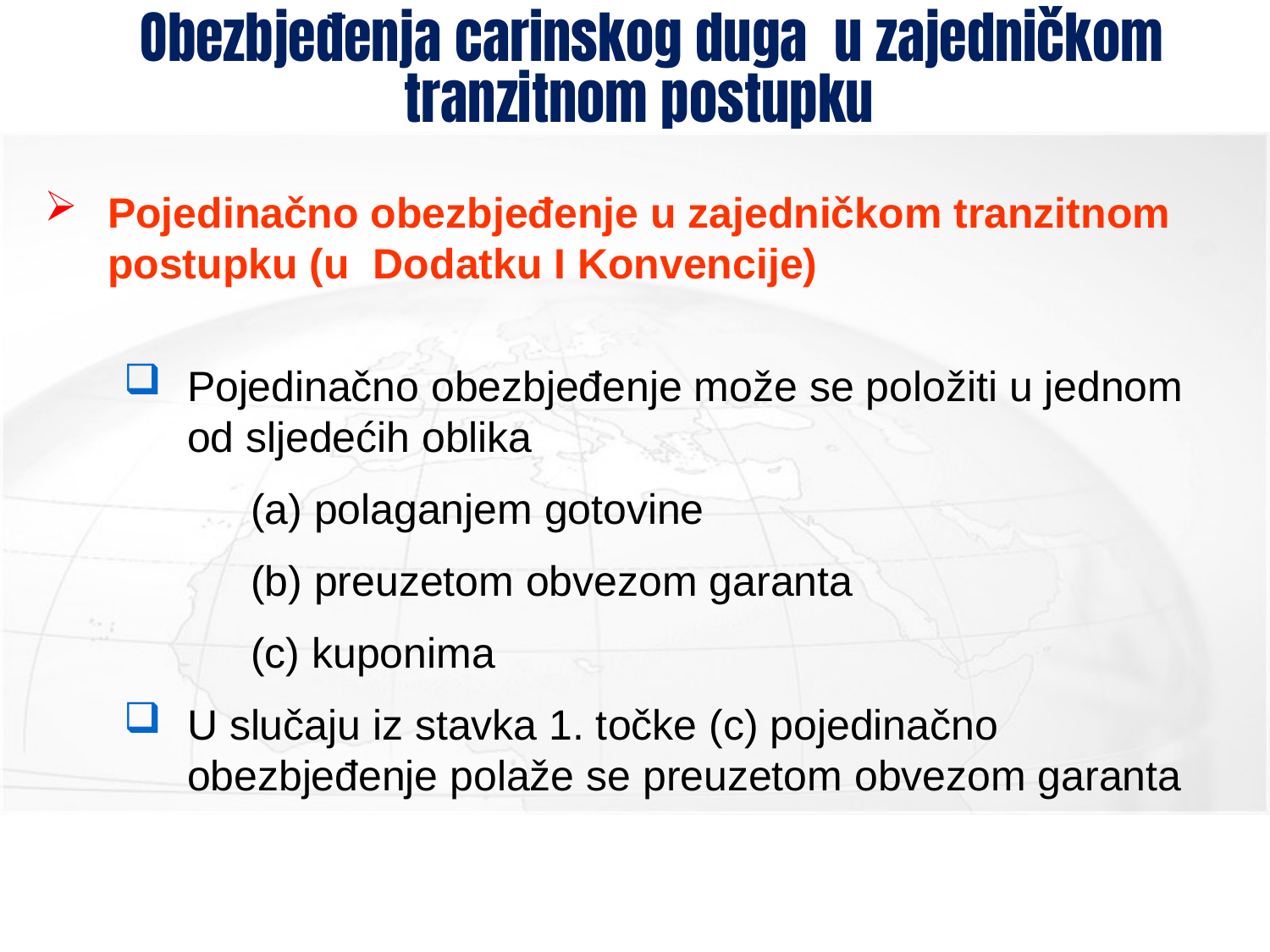

# Obezbjeđenja carinskog duga  u zajedničkom tranzitnom postupku
Pojedinačno obezbjeđenje u zajedničkom tranzitnom postupku (u  Dodatku I Konvencije)

Pojedinačno obezbjeđenje može se položiti u jednom od sljedećih oblika
	(a) polaganjem gotovine
	(b) preuzetom obvezom garanta
	(c) kuponima
U slučaju iz stavka 1. točke (c) pojedinačno obezbjeđenje polaže se preuzetom obvezom garanta